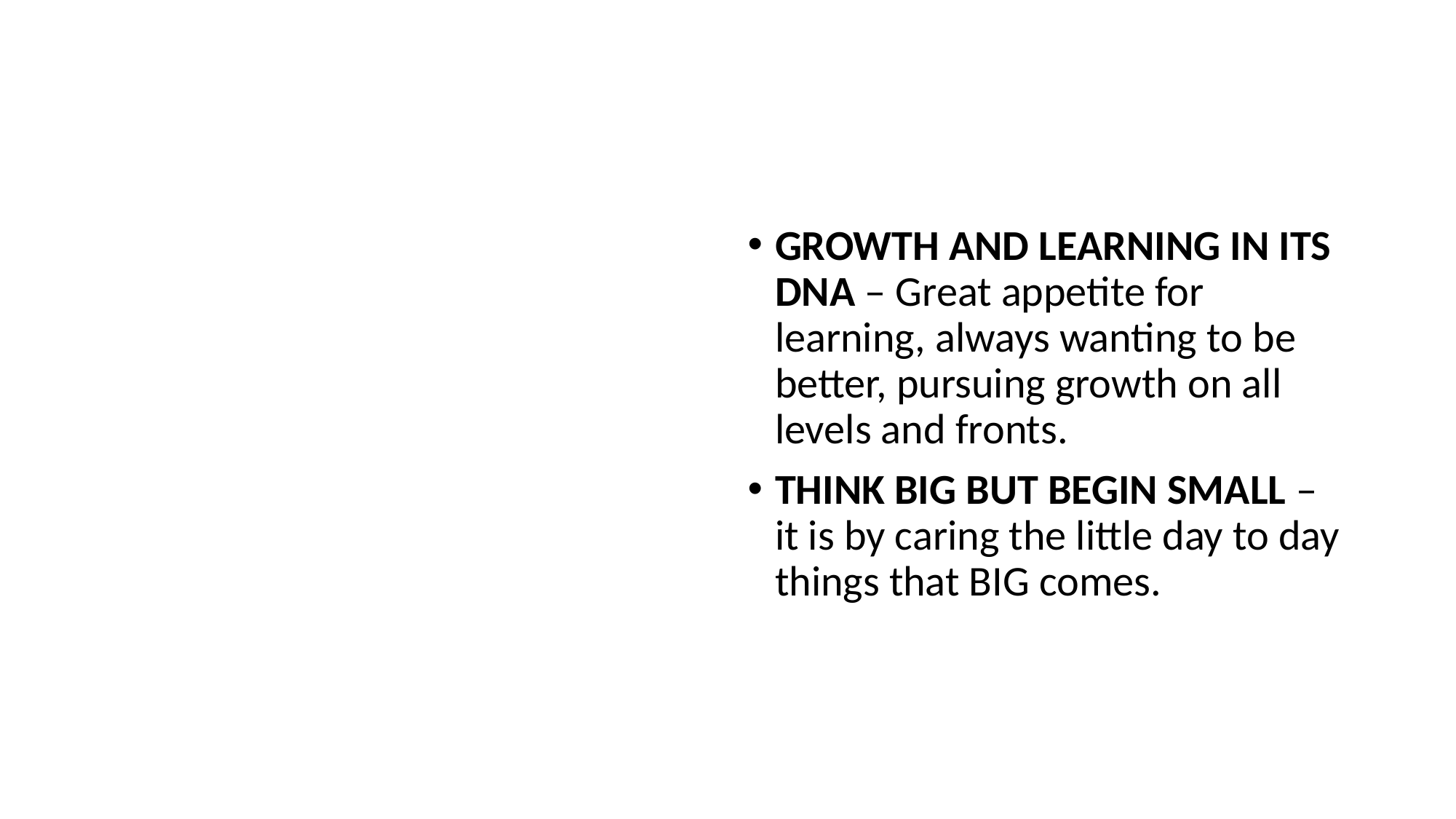

#

GROWTH AND LEARNING IN ITS DNA – Great appetite for learning, always wanting to be better, pursuing growth on all levels and fronts.
THINK BIG BUT BEGIN SMALL – it is by caring the little day to day things that BIG comes.